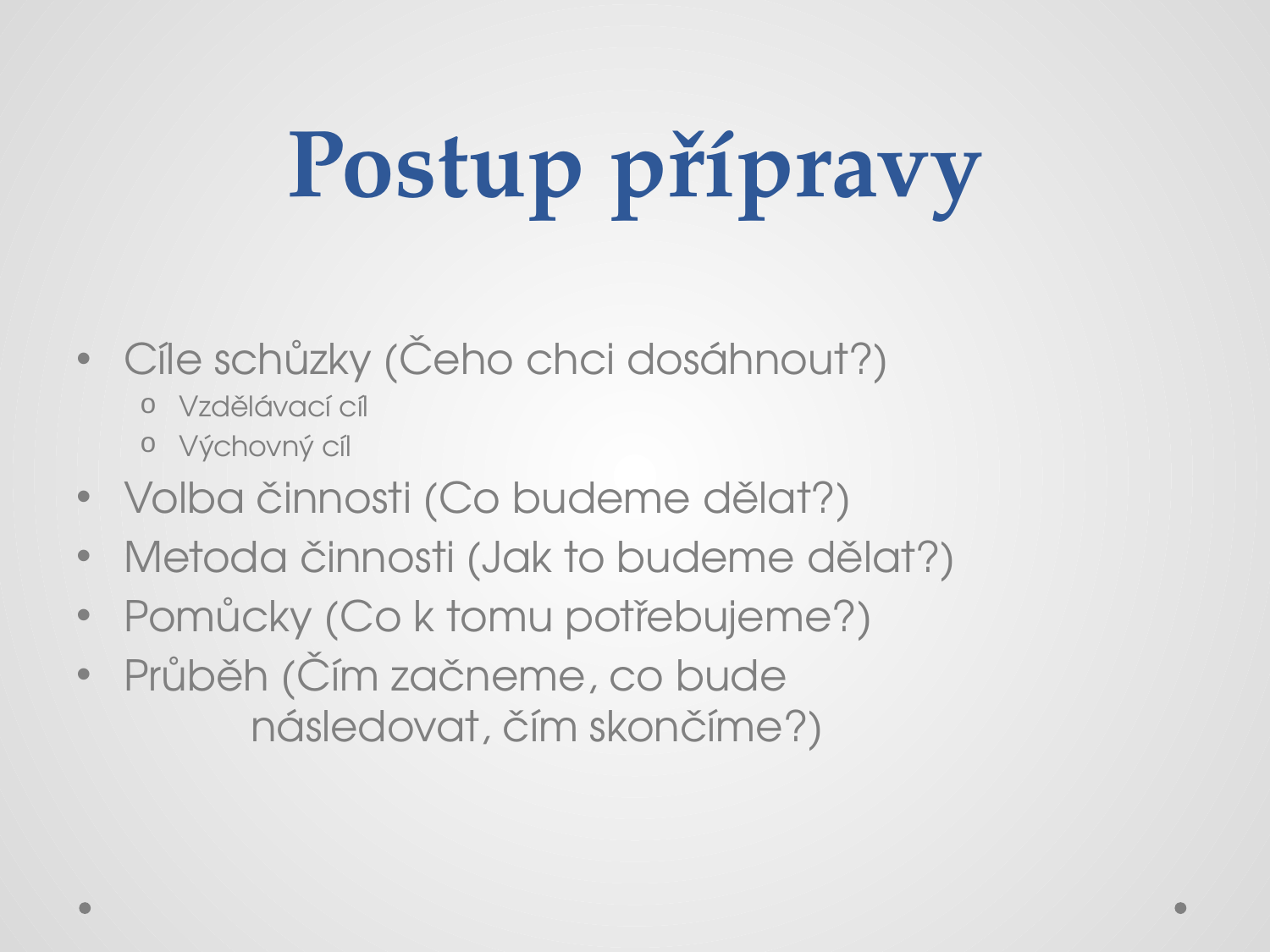

# Postup přípravy
Cíle schůzky (Čeho chci dosáhnout?)
Vzdělávací cíl
Výchovný cíl
Volba činnosti (Co budeme dělat?)
Metoda činnosti (Jak to budeme dělat?)
Pomůcky (Co k tomu potřebujeme?)
Průběh (Čím začneme, co bude 				následovat, čím skončíme?)